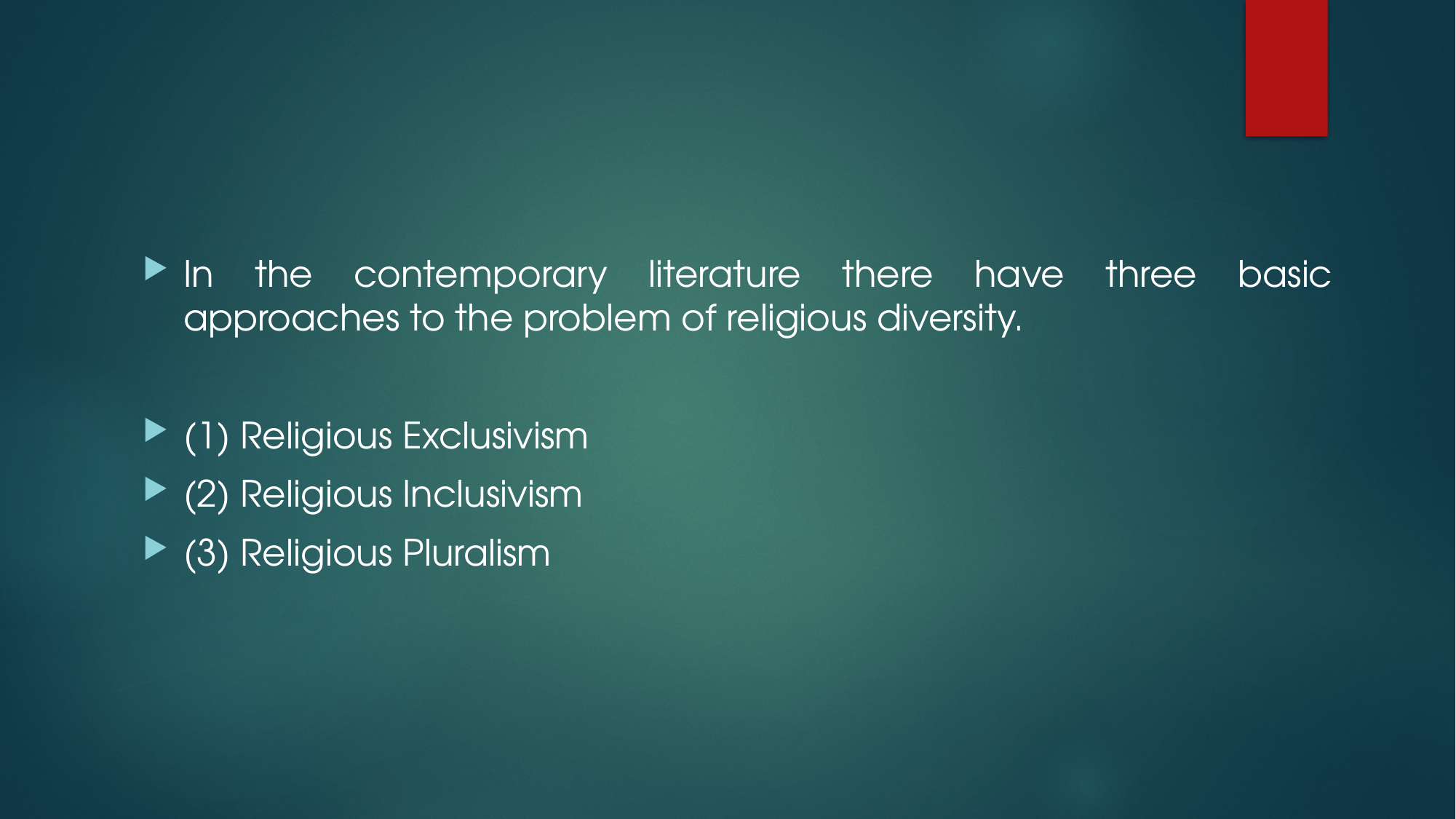

In the contemporary literature there have three basic approaches to the problem of religious diversity.

(1) Religious Exclusivism
(2) Religious Inclusivism
(3) Religious Pluralism